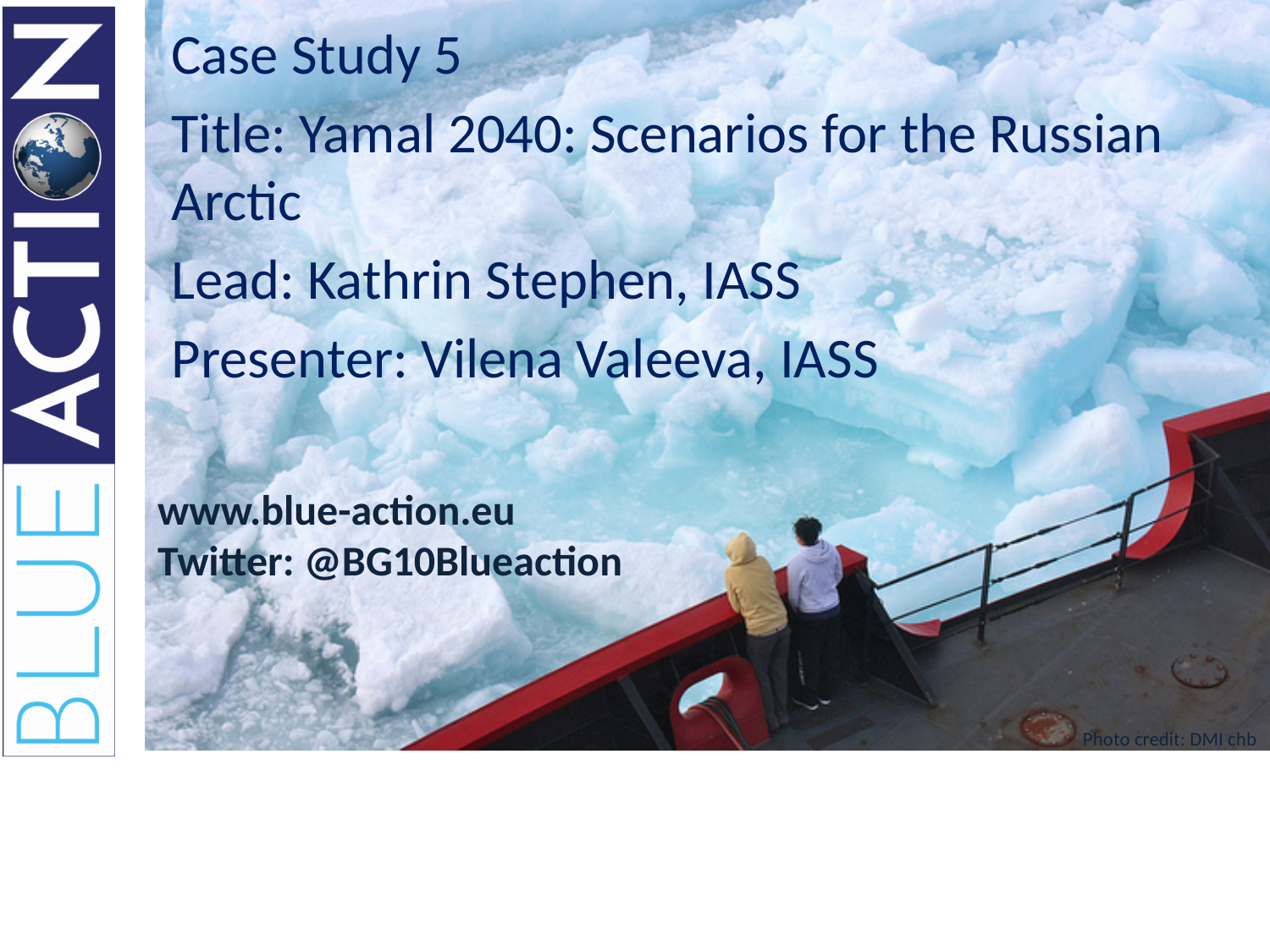

Case Study 5
Title: Yamal 2040: Scenarios for the Russian Arctic
Lead: Kathrin Stephen, IASS
Presenter: Vilena Valeeva, IASS